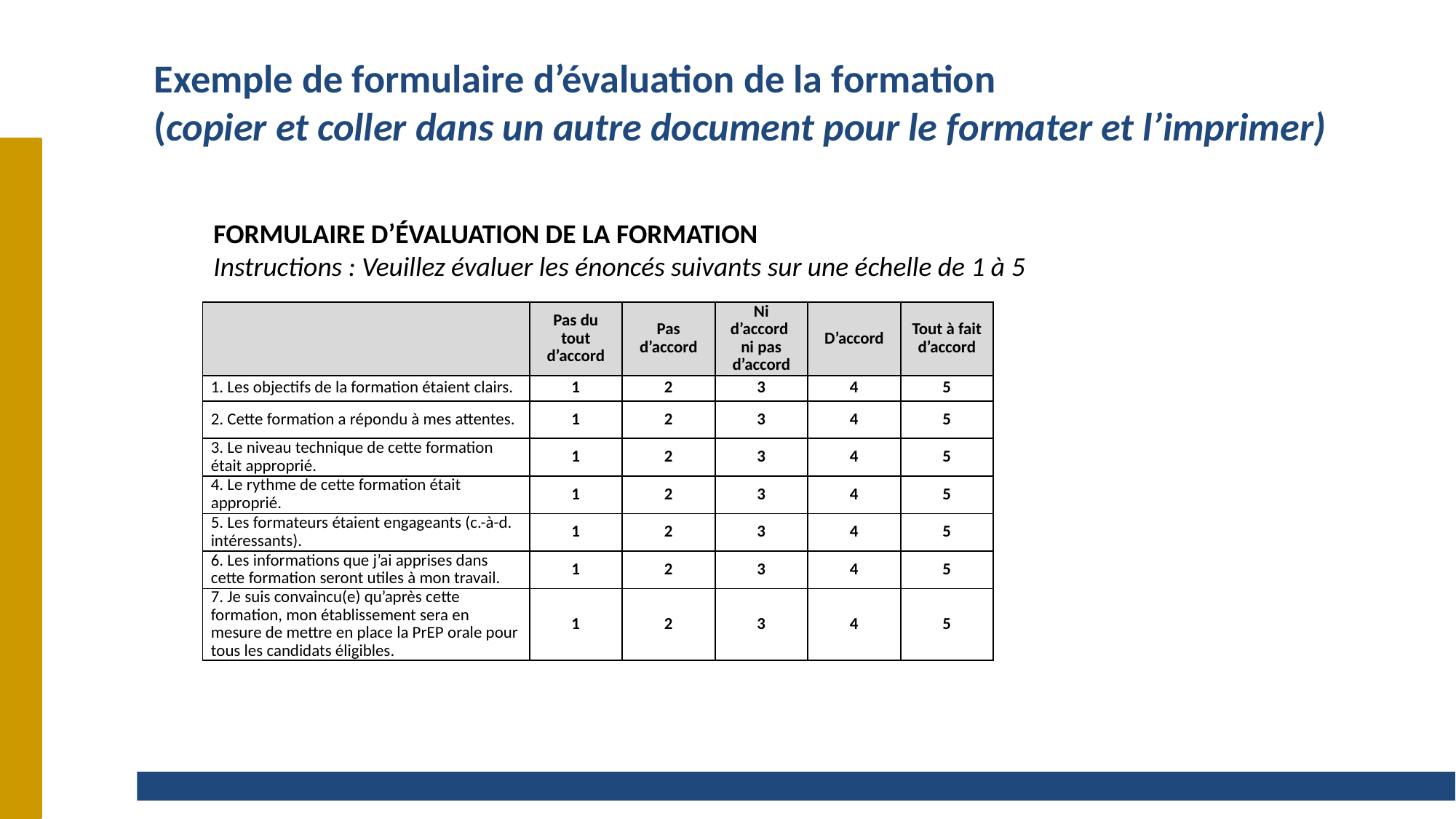

# Exemple de formulaire d’évaluation de la formation (copier et coller dans un autre document pour le formater et l’imprimer)
FORMULAIRE D’ÉVALUATION DE LA FORMATION
Instructions : Veuillez évaluer les énoncés suivants sur une échelle de 1 à 5
|  | Pas du tout d’accord | Pas d’accord | Ni d’accord ni pas d’accord | D’accord | Tout à fait d’accord |
| --- | --- | --- | --- | --- | --- |
| 1. Les objectifs de la formation étaient clairs. | 1 | 2 | 3 | 4 | 5 |
| 2. Cette formation a répondu à mes attentes. | 1 | 2 | 3 | 4 | 5 |
| 3. Le niveau technique de cette formation était approprié. | 1 | 2 | 3 | 4 | 5 |
| 4. Le rythme de cette formation était approprié. | 1 | 2 | 3 | 4 | 5 |
| 5. Les formateurs étaient engageants (c.-à-d. intéressants). | 1 | 2 | 3 | 4 | 5 |
| 6. Les informations que j’ai apprises dans cette formation seront utiles à mon travail. | 1 | 2 | 3 | 4 | 5 |
| 7. Je suis convaincu(e) qu’après cette formation, mon établissement sera en mesure de mettre en place la PrEP orale pour tous les candidats éligibles. | 1 | 2 | 3 | 4 | 5 |